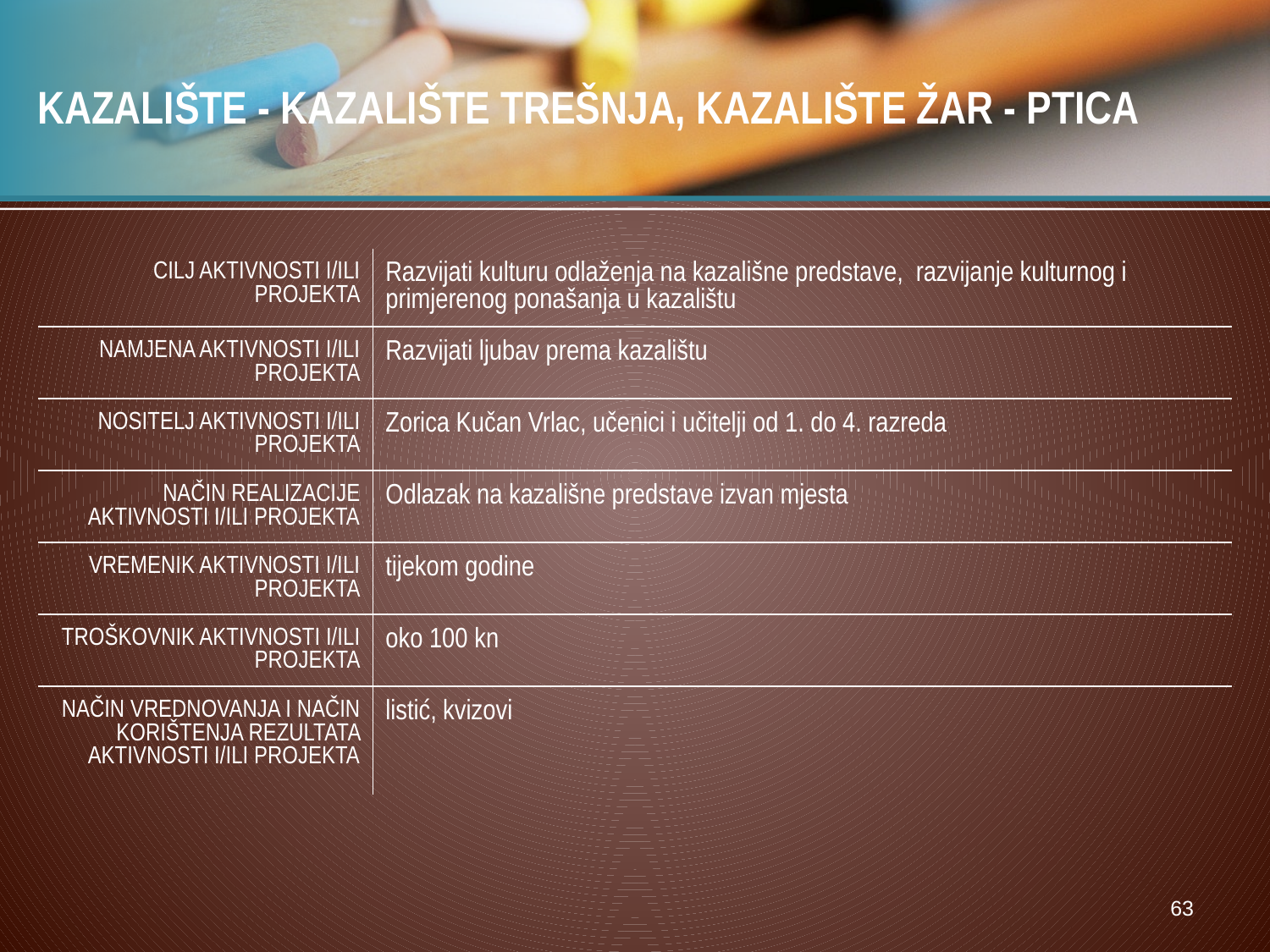

# KAZALIŠTE - KAZALIŠTE TREŠNJA, KAZALIŠTE ŽAR - PTICA
| CILJ AKTIVNOSTI I/ILI PROJEKTA | Razvijati kulturu odlaženja na kazališne predstave, razvijanje kulturnog i primjerenog ponašanja u kazalištu |
| --- | --- |
| NAMJENA AKTIVNOSTI I/ILI PROJEKTA | Razvijati ljubav prema kazalištu |
| NOSITELJ AKTIVNOSTI I/ILI PROJEKTA | Zorica Kučan Vrlac, učenici i učitelji od 1. do 4. razreda |
| NAČIN REALIZACIJE AKTIVNOSTI I/ILI PROJEKTA | Odlazak na kazališne predstave izvan mjesta |
| VREMENIK AKTIVNOSTI I/ILI PROJEKTA | tijekom godine |
| TROŠKOVNIK AKTIVNOSTI I/ILI PROJEKTA | oko 100 kn |
| NAČIN VREDNOVANJA I NAČIN KORIŠTENJA REZULTATA AKTIVNOSTI I/ILI PROJEKTA | listić, kvizovi |
63